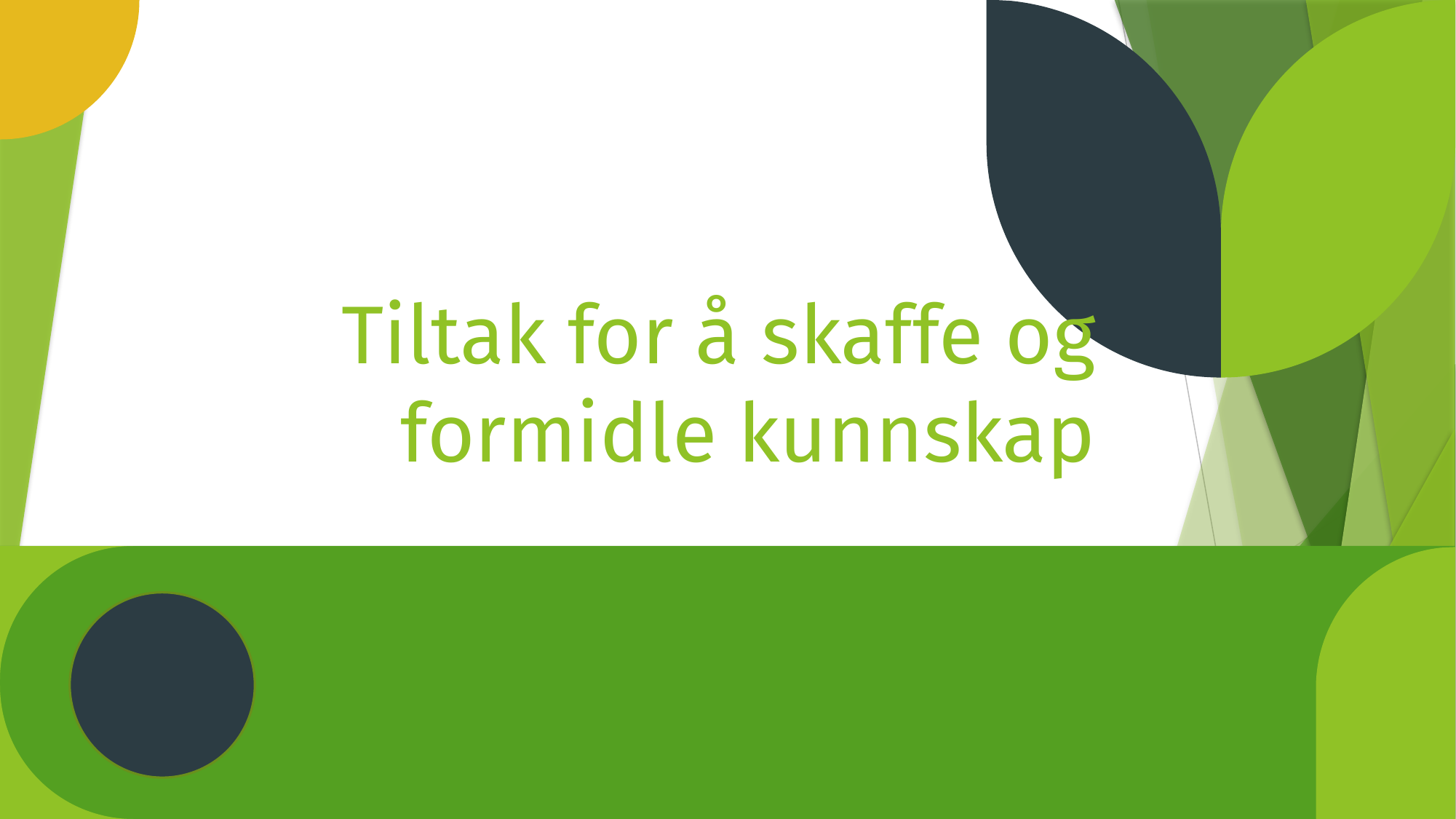

# Tiltak for å skaffe og formidle kunnskap